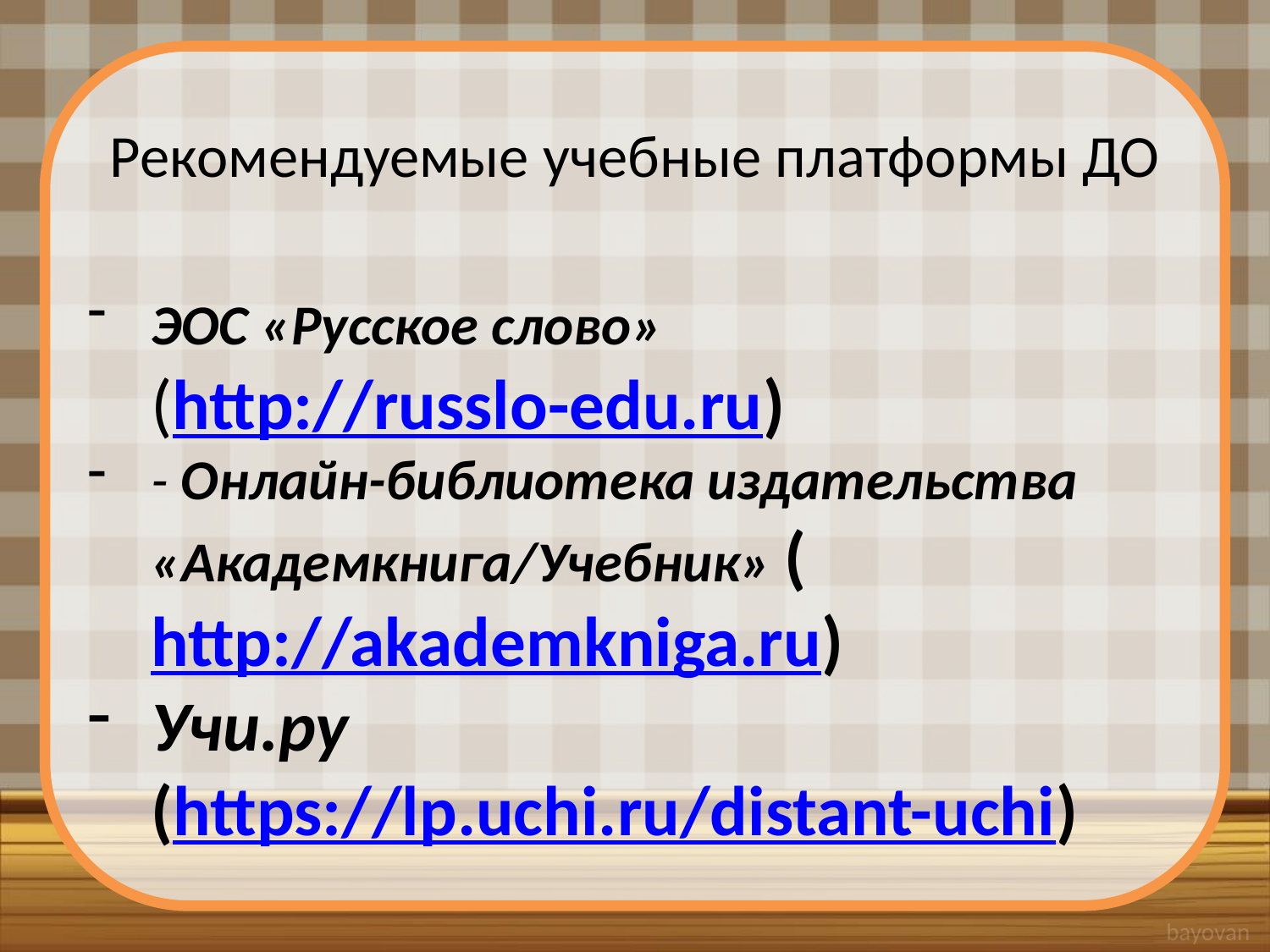

# Рекомендуемые учебные платформы ДО

ЭОС «Русское слово»
    (http://russlo-edu.ru)
- Онлайн-библиотека издательства «Академкнига/Учебник» (http://akademkniga.ru)
Учи.ру
    (https://lp.uchi.ru/distant-uchi)